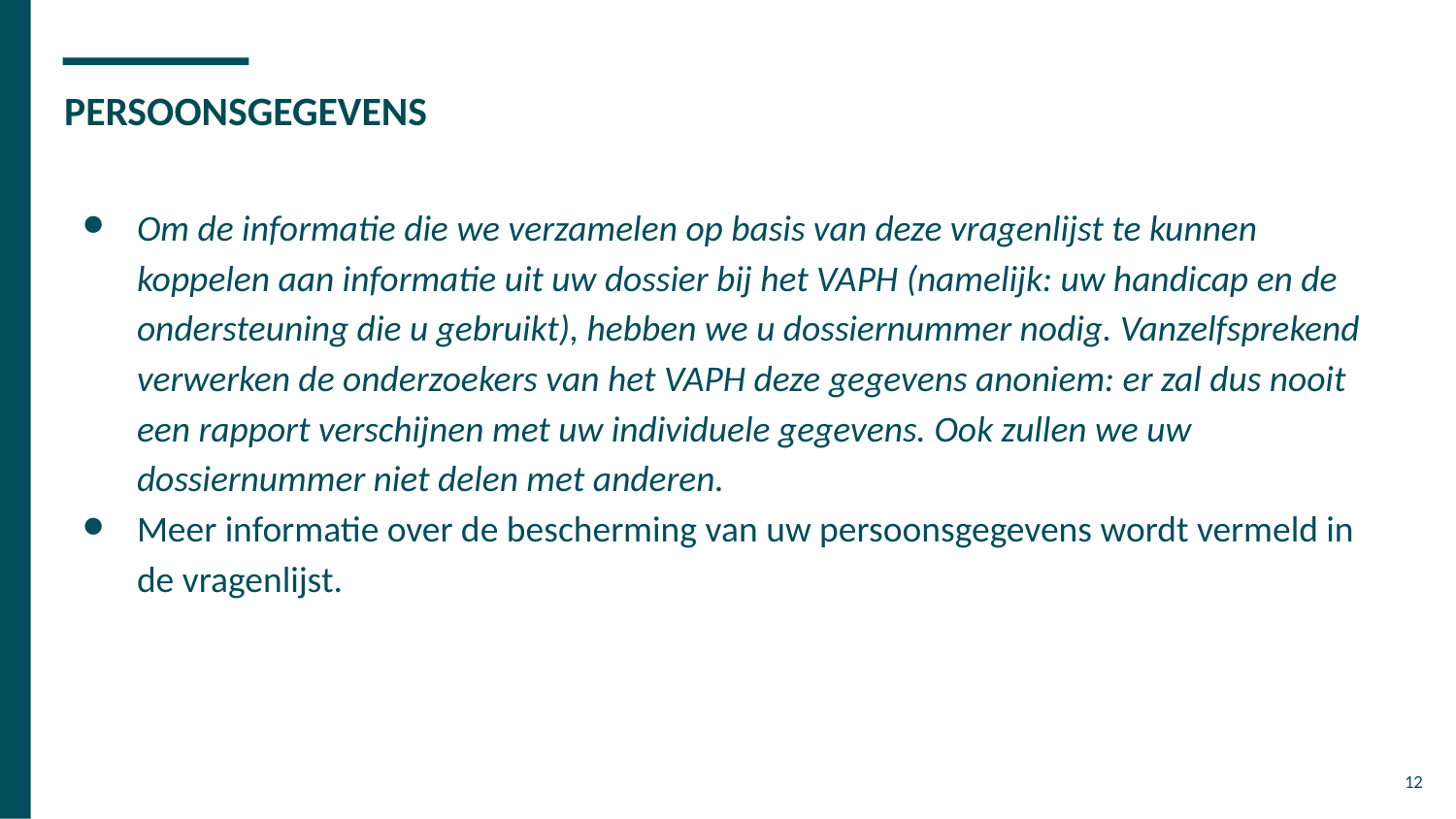

# PERSOONSGEGEVENS
Om de informatie die we verzamelen op basis van deze vragenlijst te kunnen koppelen aan informatie uit uw dossier bij het VAPH (namelijk: uw handicap en de ondersteuning die u gebruikt), hebben we u dossiernummer nodig. Vanzelfsprekend verwerken de onderzoekers van het VAPH deze gegevens anoniem: er zal dus nooit een rapport verschijnen met uw individuele gegevens. Ook zullen we uw dossiernummer niet delen met anderen.
Meer informatie over de bescherming van uw persoonsgegevens wordt vermeld in de vragenlijst.
12